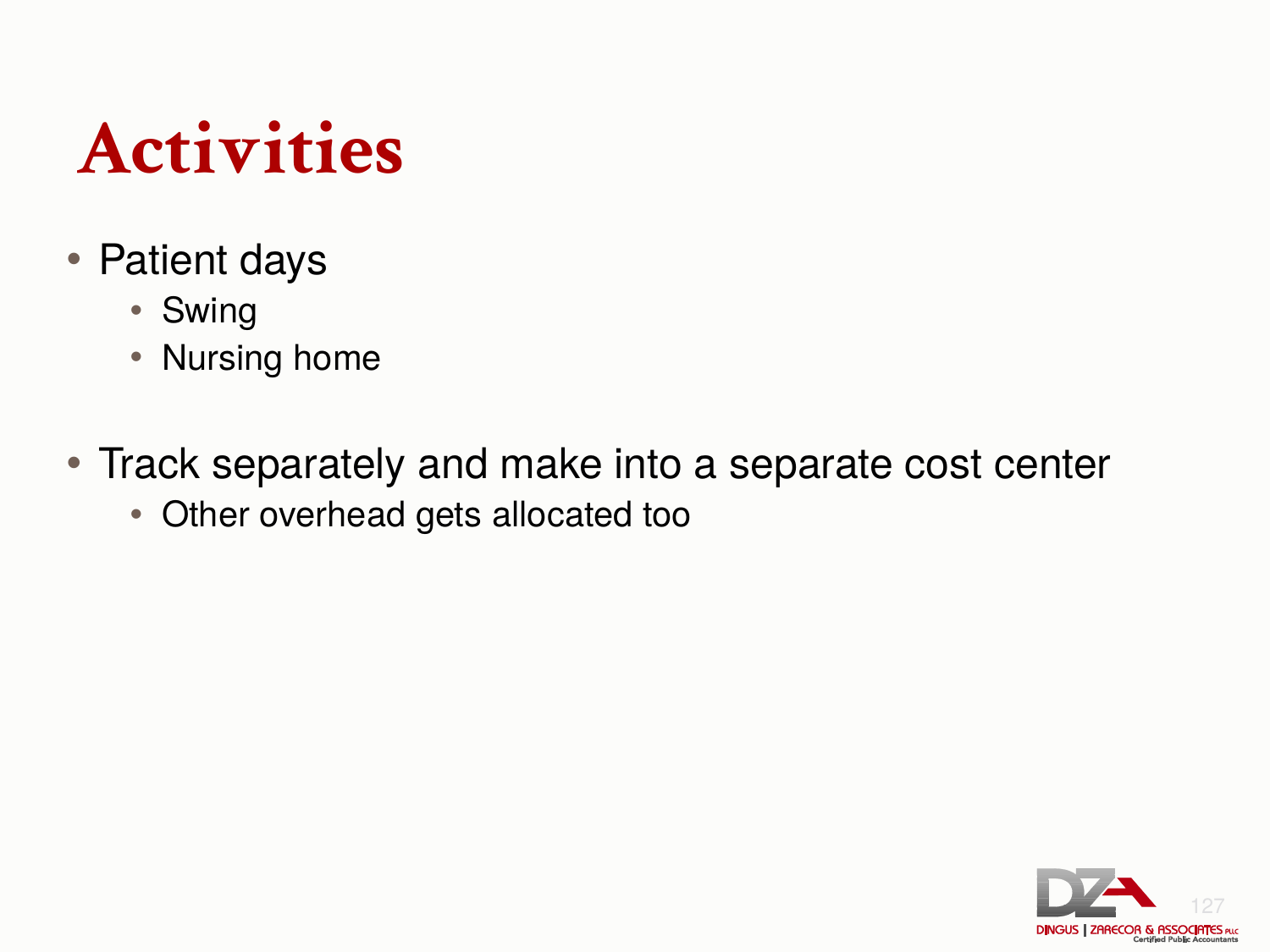

# Activities
Patient days
Swing
Nursing home

Track separately and make into a separate cost center
Other overhead gets allocated too

127